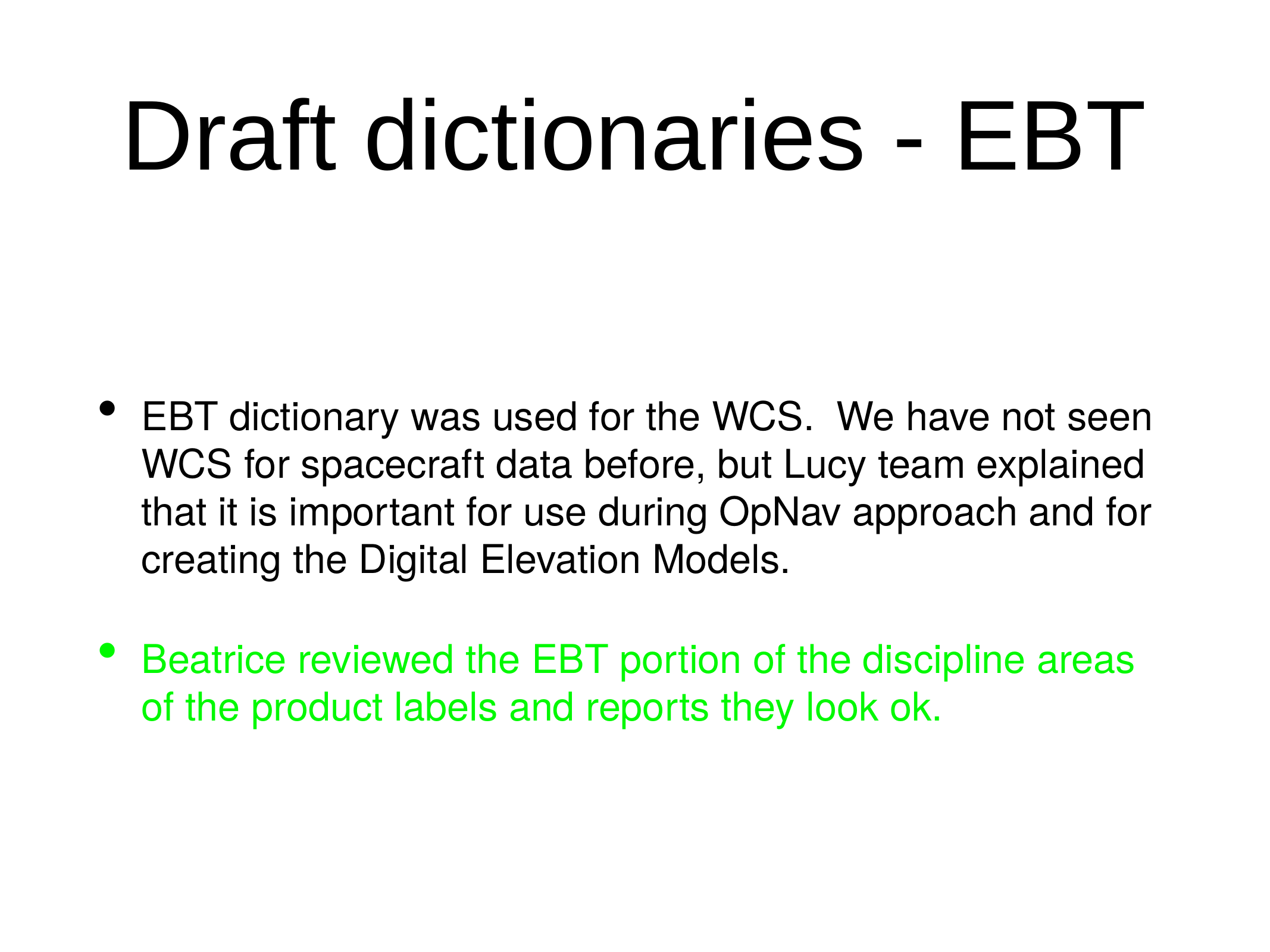

# Draft dictionaries - EBT
EBT dictionary was used for the WCS.  We have not seen WCS for spacecraft data before, but Lucy team explained that it is important for use during OpNav approach and for creating the Digital Elevation Models.
Beatrice reviewed the EBT portion of the discipline areas of the product labels and reports they look ok.